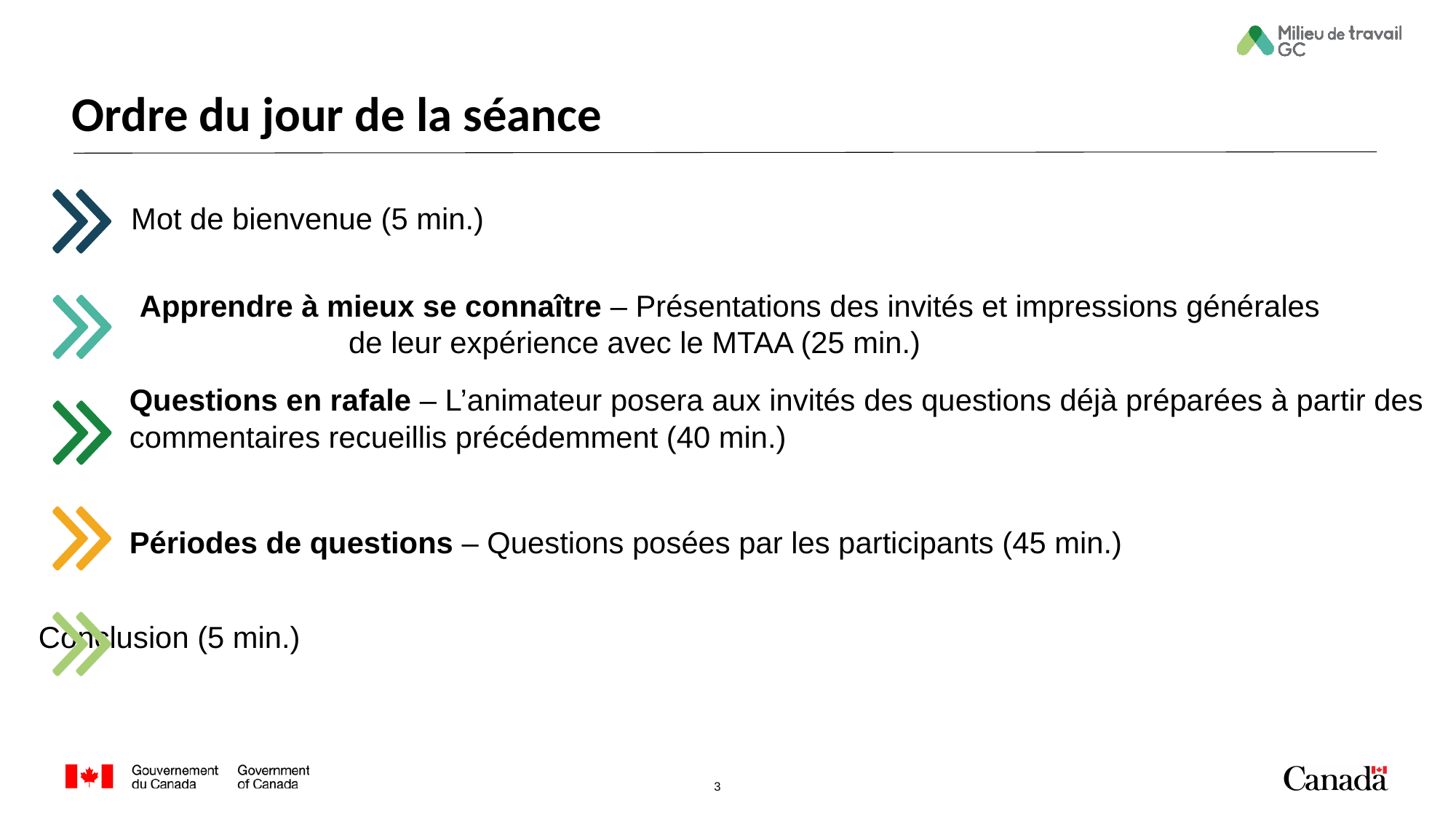

# Ordre du jour de la séance

	Mot de bienvenue (5 min.)

	Apprendre à mieux se connaître – Présentations des invités et impressions générales                                        de leur expérience avec le MTAA (25 min.)

	Questions en rafale – L’animateur posera aux invités des questions déjà préparées à partir des commentaires recueillis précédemment (40 min.)

Périodes de questions – Questions posées par les participants (45 min.)

	Conclusion (5 min.)